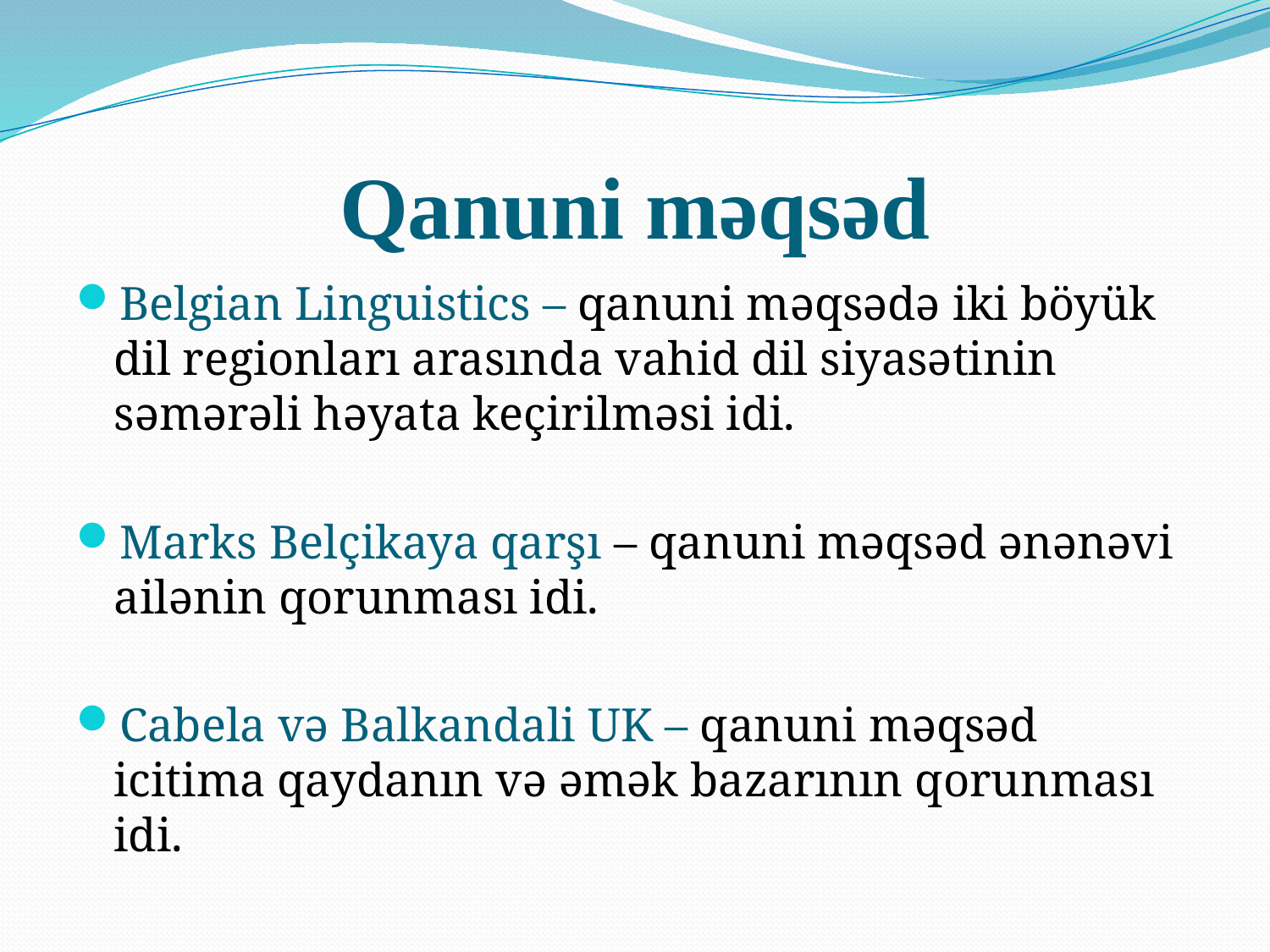

# Qanuni məqsəd
Belgian Linguistics – qanuni məqsədə iki böyük dil regionları arasında vahid dil siyasətinin səmərəli həyata keçirilməsi idi.

Marks Belçikaya qarşı – qanuni məqsəd ənənəvi ailənin qorunması idi.

Cabela və Balkandali UK – qanuni məqsəd icitima qaydanın və əmək bazarının qorunması idi.